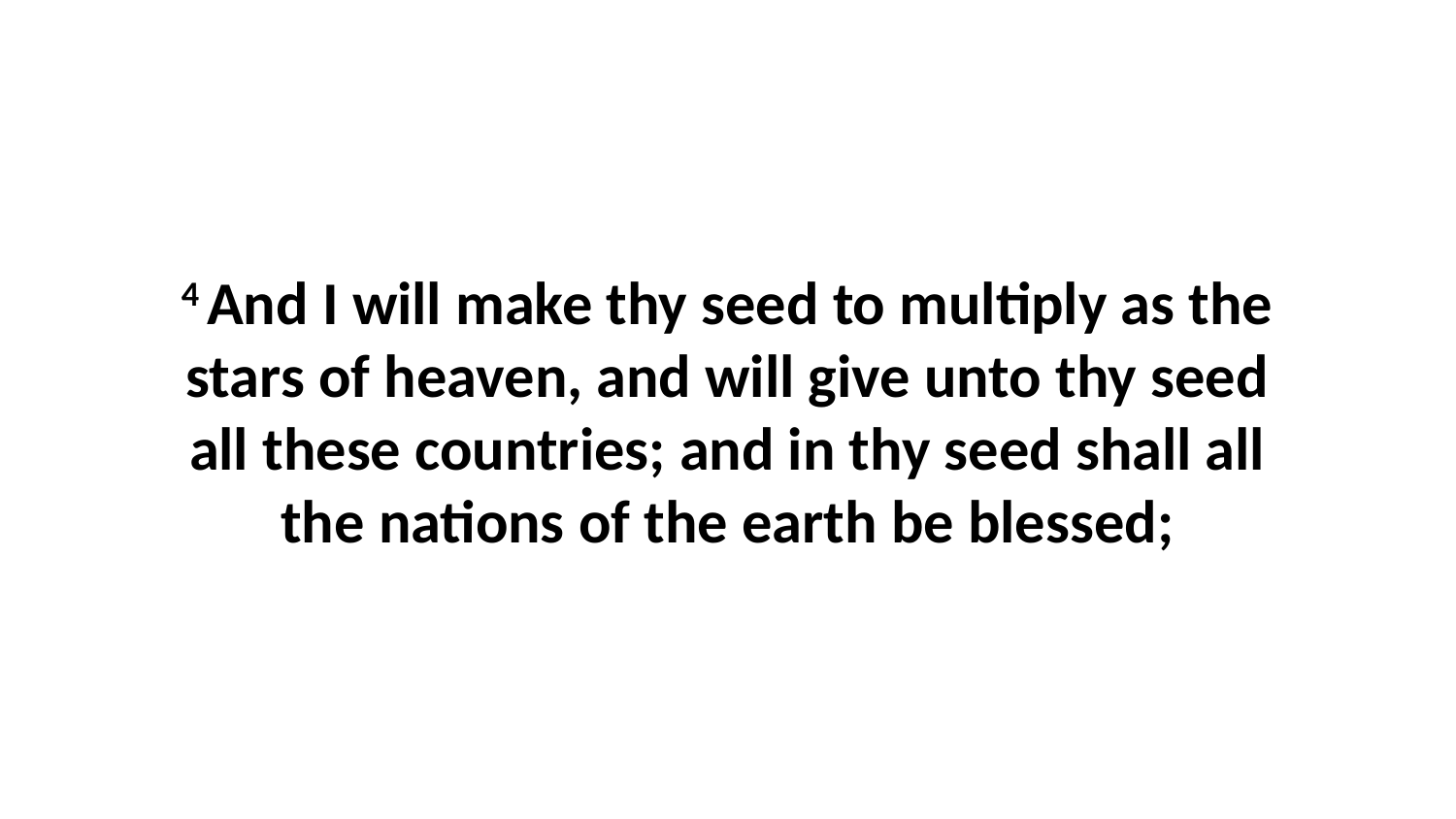

4 And I will make thy seed to multiply as the stars of heaven, and will give unto thy seed all these countries; and in thy seed shall all the nations of the earth be blessed;